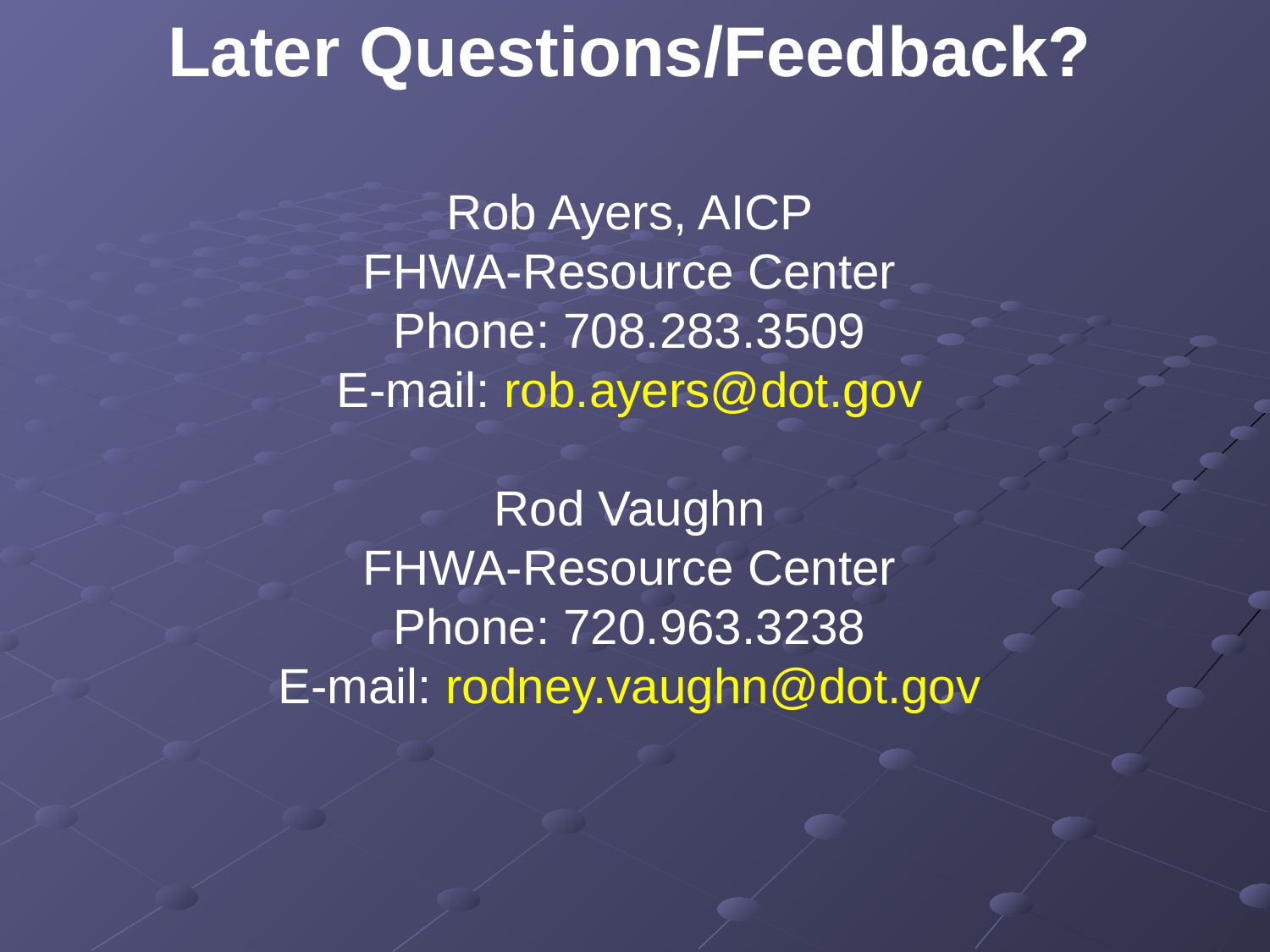

Later Questions/Feedback?
Rob Ayers, AICP
FHWA-Resource Center
Phone: 708.283.3509
E-mail: rob.ayers@dot.gov

Rod Vaughn
FHWA-Resource Center
Phone: 720.963.3238
E-mail: rodney.vaughn@dot.gov